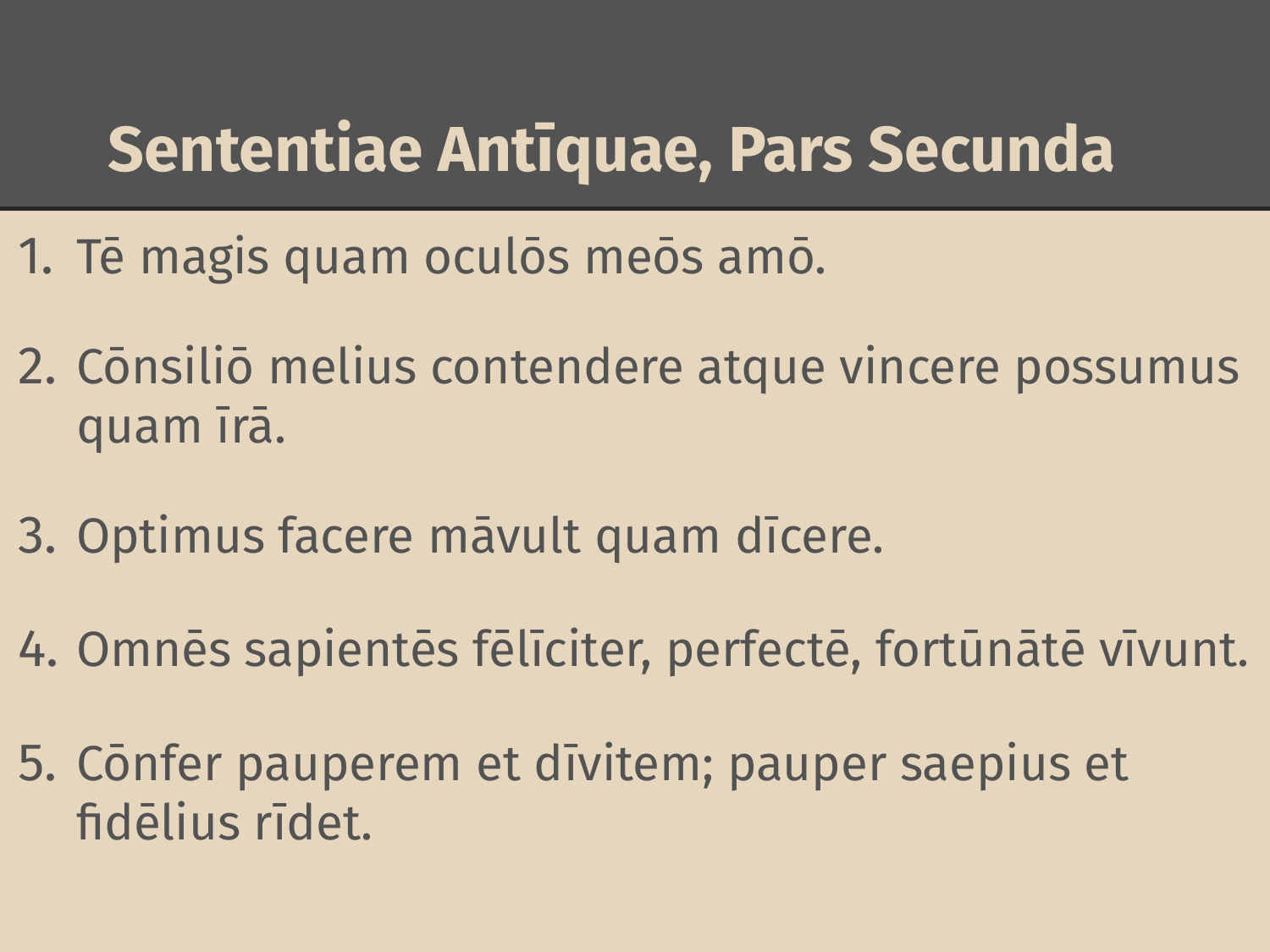

# Sententiae Antīquae, Pars Secunda
Tē magis quam oculōs meōs amō.

Cōnsiliō melius contendere atque vincere possumus quam īrā.

Optimus facere māvult quam dīcere.

Omnēs sapientēs fēlīciter, perfectē, fortūnātē vīvunt.

Cōnfer pauperem et dīvitem; pauper saepius et fidēlius rīdet.